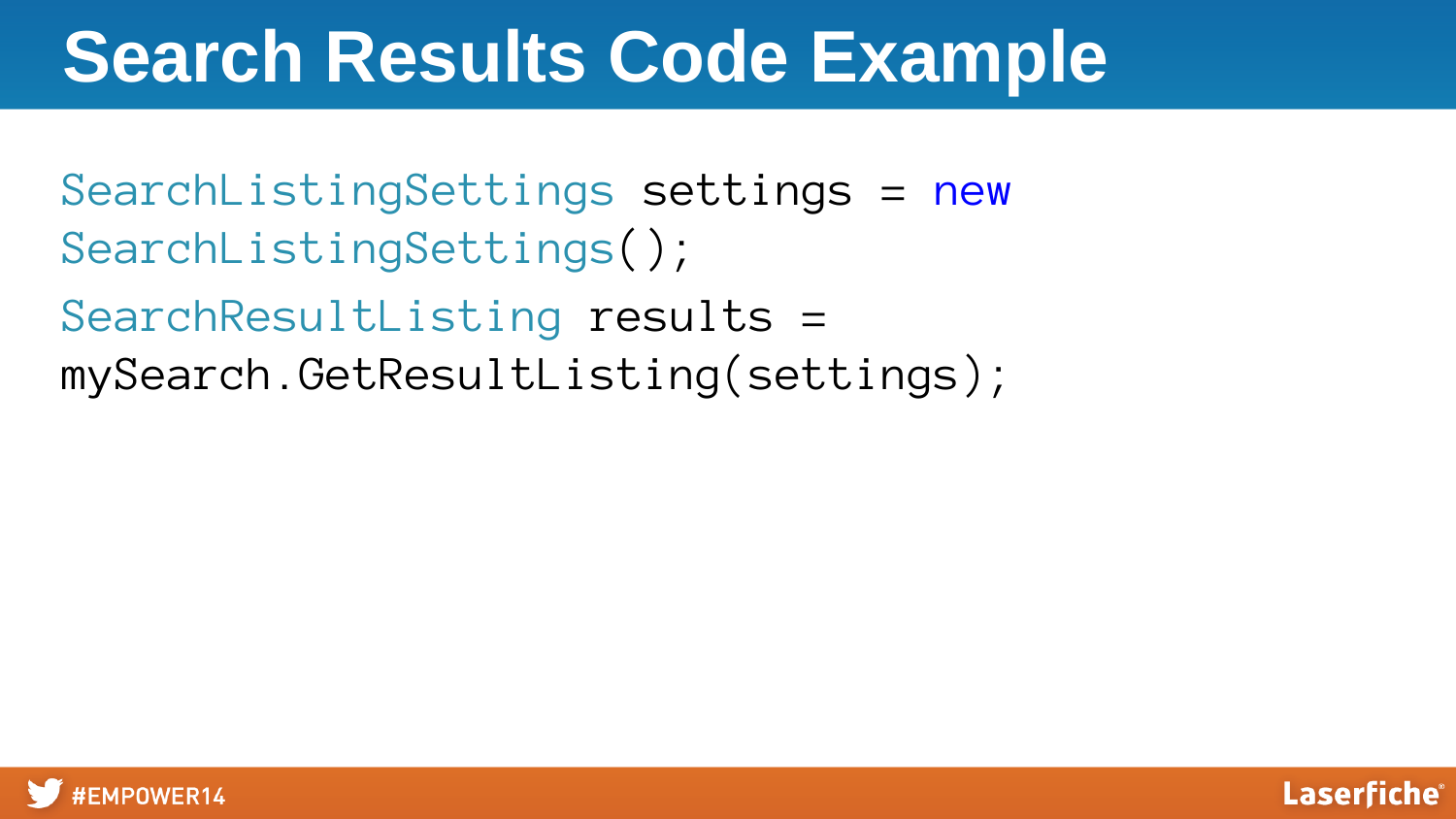

# Search Results Code Example
SearchListingSettings settings = new SearchListingSettings();
SearchResultListing results = mySearch.GetResultListing(settings);